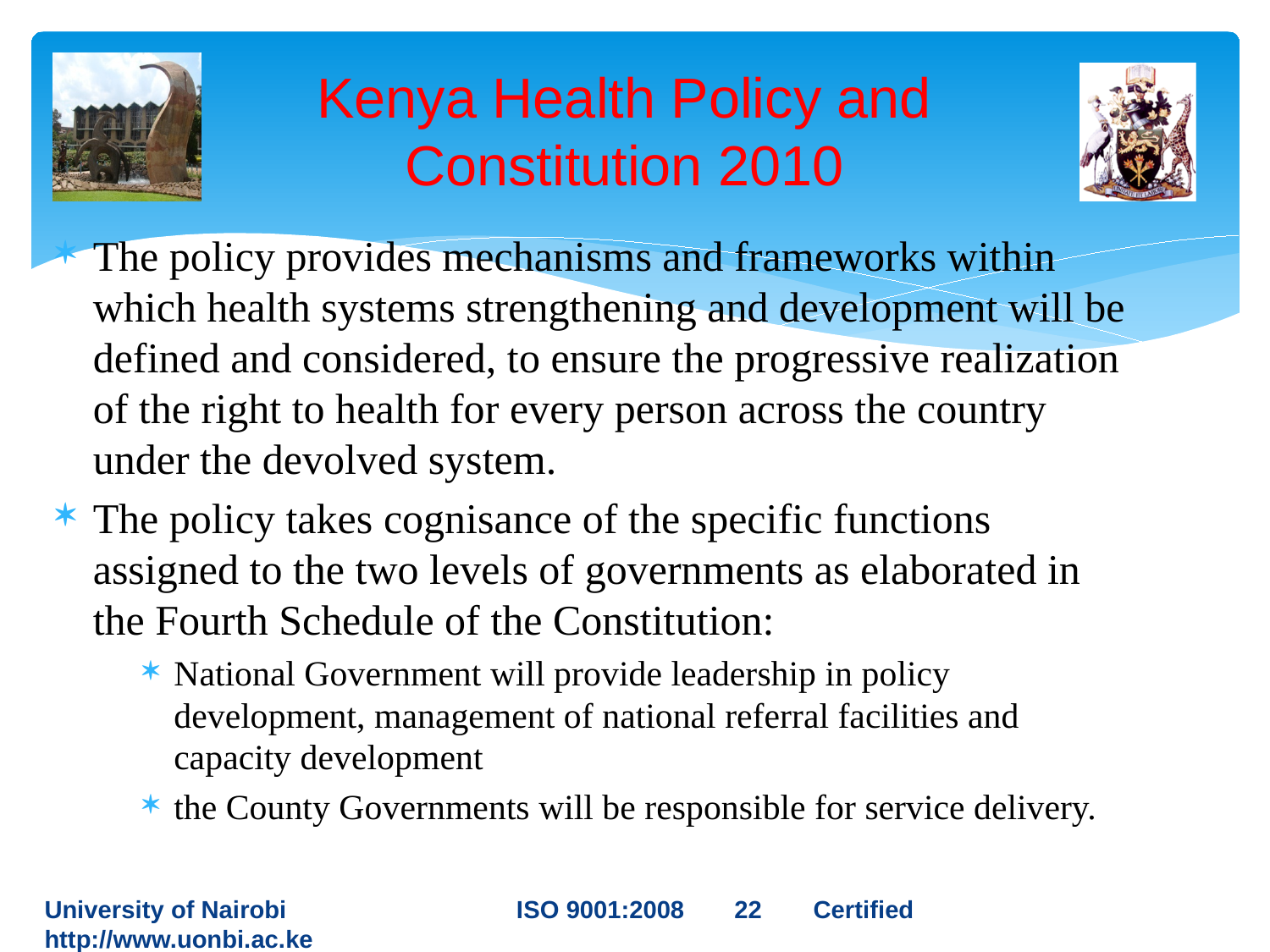

# Kenya Health Policy and Constitution 2010
The policy provides mechanisms and frameworks within which health systems strengthening and development will be defined and considered, to ensure the progressive realization of the right to health for every person across the country under the devolved system.
The policy takes cognisance of the specific functions assigned to the two levels of governments as elaborated in the Fourth Schedule of the Constitution:
National Government will provide leadership in policy development, management of national referral facilities and capacity development
the County Governments will be responsible for service delivery.
University of Nairobi                                 ISO 9001:2008       22	 Certified 		http://www.uonbi.ac.ke